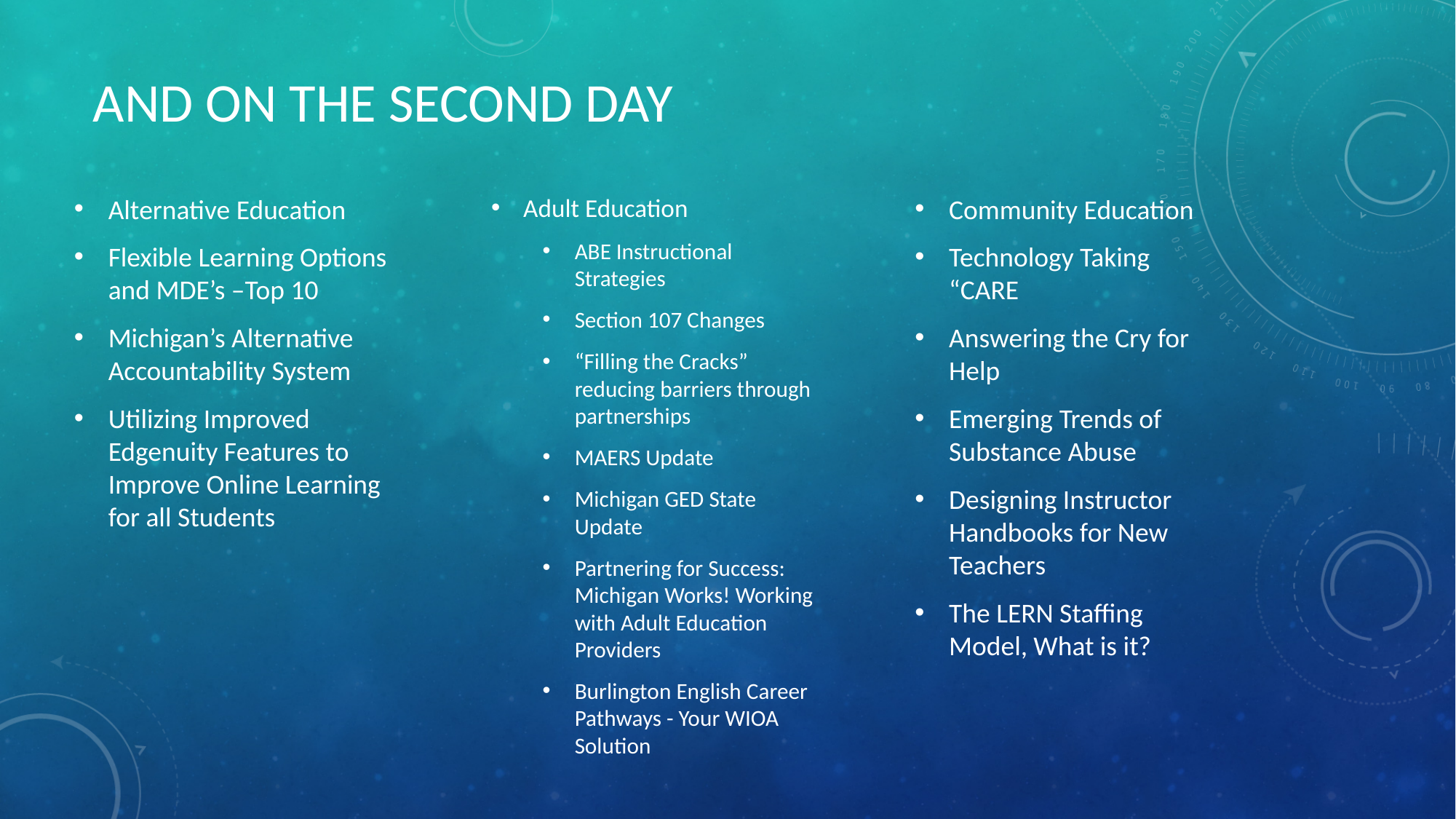

# And on the Second Day
Alternative Education
Flexible Learning Options and MDE’s –Top 10
Michigan’s Alternative Accountability System
Utilizing Improved Edgenuity Features to Improve Online Learning for all Students
Adult Education
ABE Instructional Strategies
Section 107 Changes
“Filling the Cracks” reducing barriers through partnerships
MAERS Update
Michigan GED State Update
Partnering for Success: Michigan Works! Working with Adult Education Providers
Burlington English Career Pathways - Your WIOA Solution

Community Education
Technology Taking “CARE
Answering the Cry for Help
Emerging Trends of Substance Abuse
Designing Instructor Handbooks for New Teachers
The LERN Staffing Model, What is it?